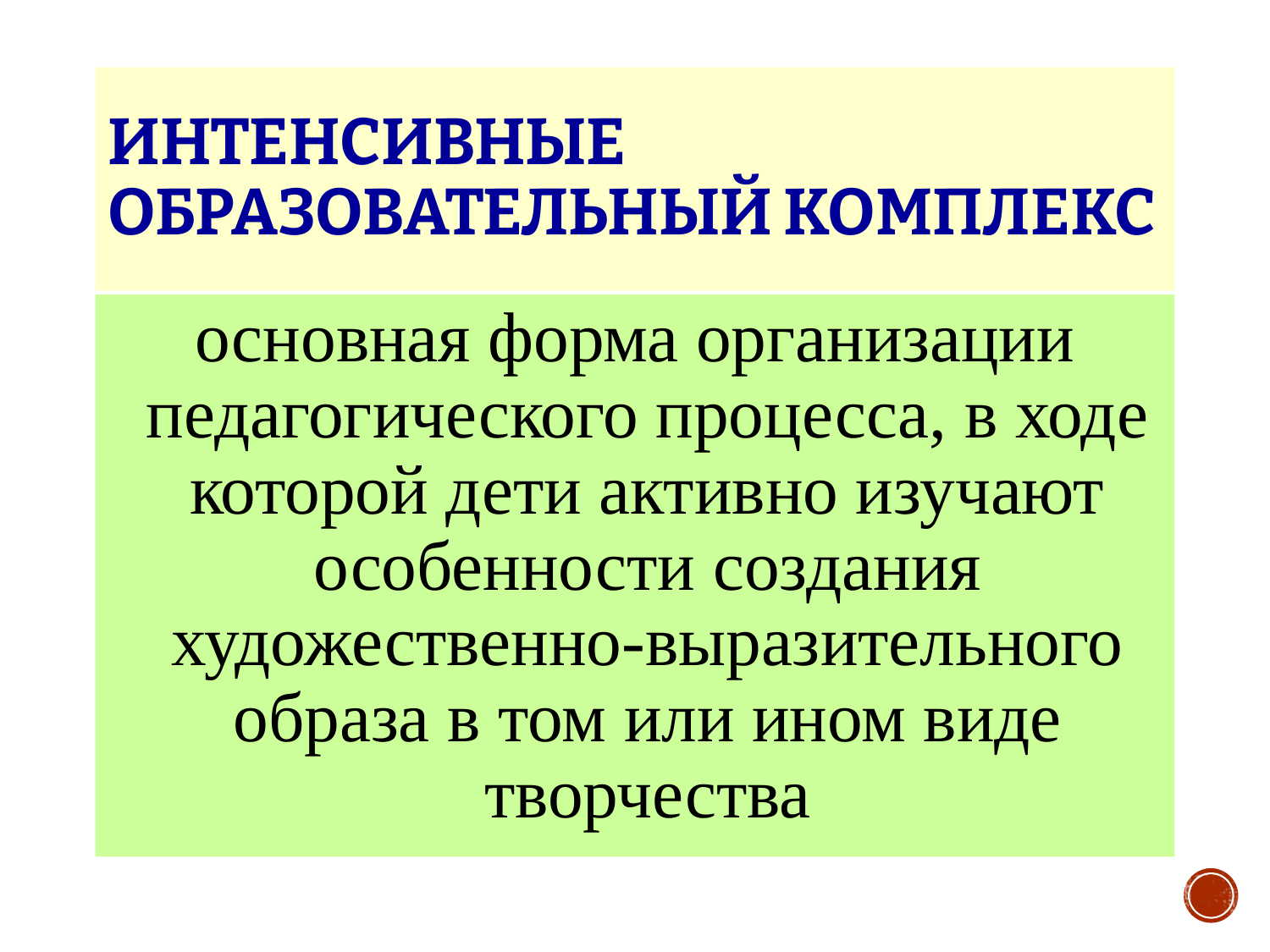

# Интенсивные образовательный комплекс
основная форма организации педагогического процесса, в ходе которой дети активно изучают особенности создания художественно-выразительного образа в том или ином виде творчества